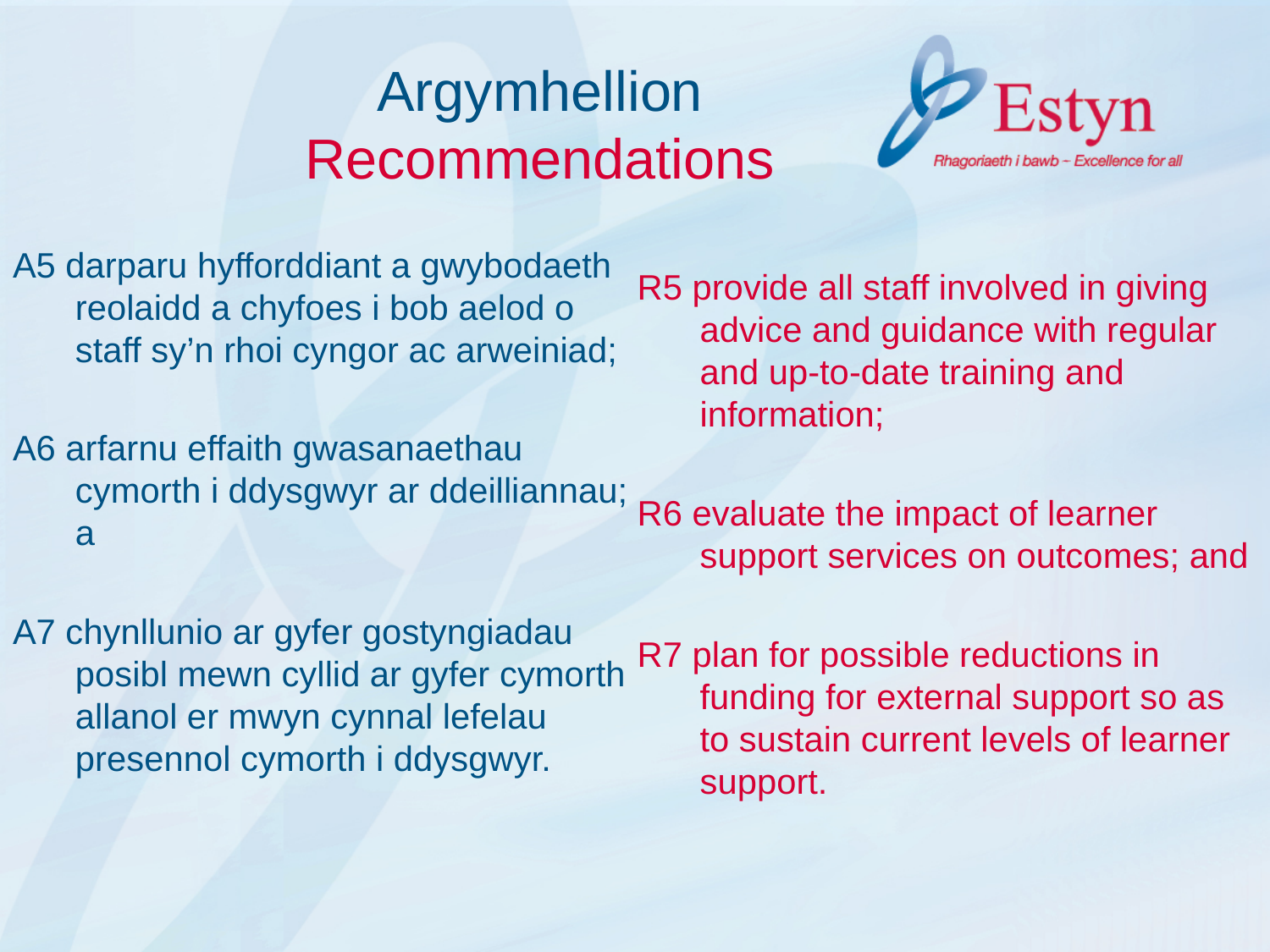

# Argymhellion Recommendations
A5 darparu hyfforddiant a gwybodaeth reolaidd a chyfoes i bob aelod o staff sy’n rhoi cyngor ac arweiniad;

A6 arfarnu effaith gwasanaethau cymorth i ddysgwyr ar ddeilliannau; a

A7 chynllunio ar gyfer gostyngiadau posibl mewn cyllid ar gyfer cymorth allanol er mwyn cynnal lefelau presennol cymorth i ddysgwyr.

R5 provide all staff involved in giving advice and guidance with regular and up-to-date training and information;

R6 evaluate the impact of learner support services on outcomes; and

R7 plan for possible reductions in funding for external support so as to sustain current levels of learner support.